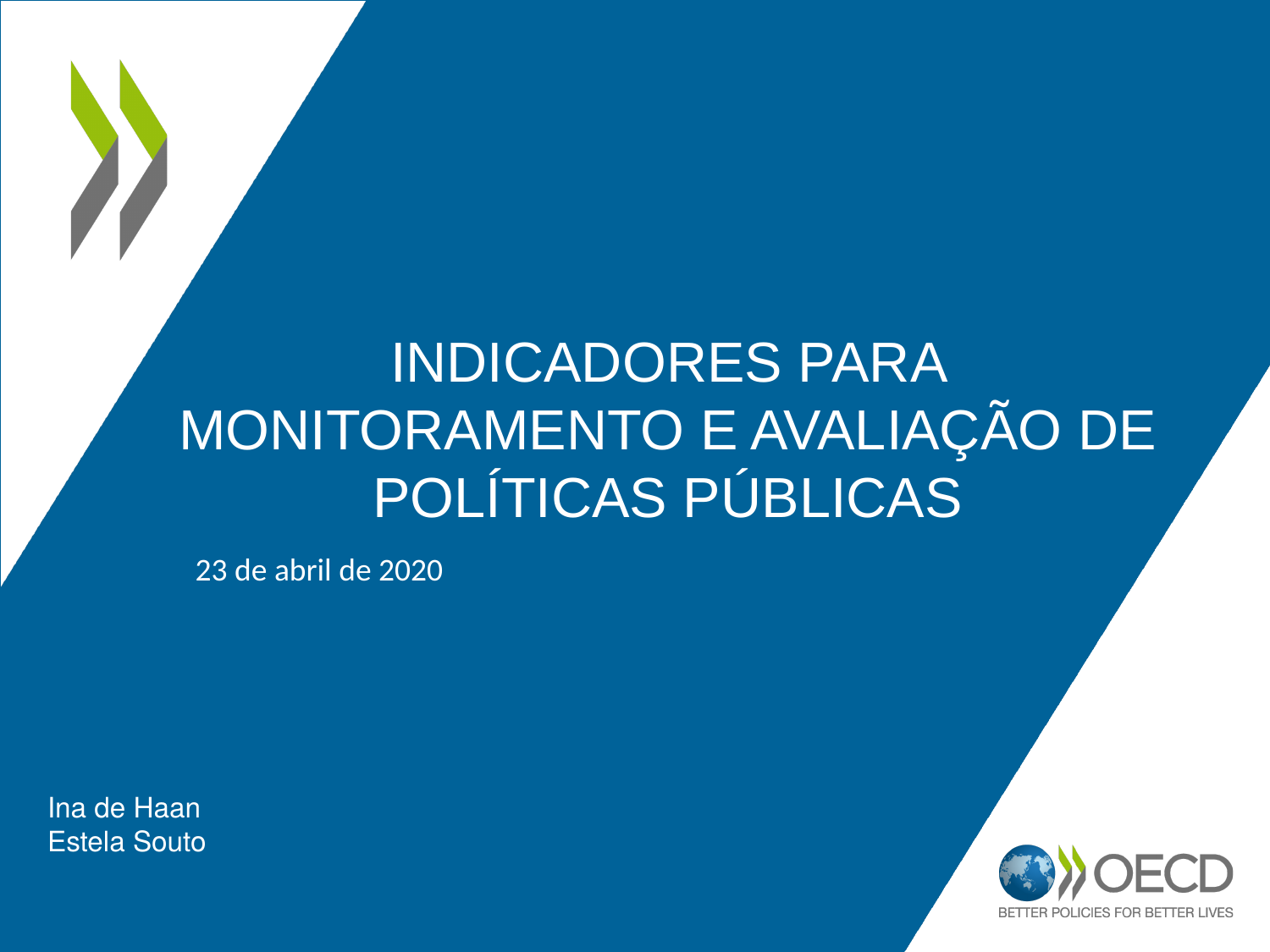

# INDICADORES PARA MONITORAMENTO E AVALIAÇÃO DE POLÍTICAS PÚBLICAS
23 de abril de 2020
Ina de Haan
Estela Souto